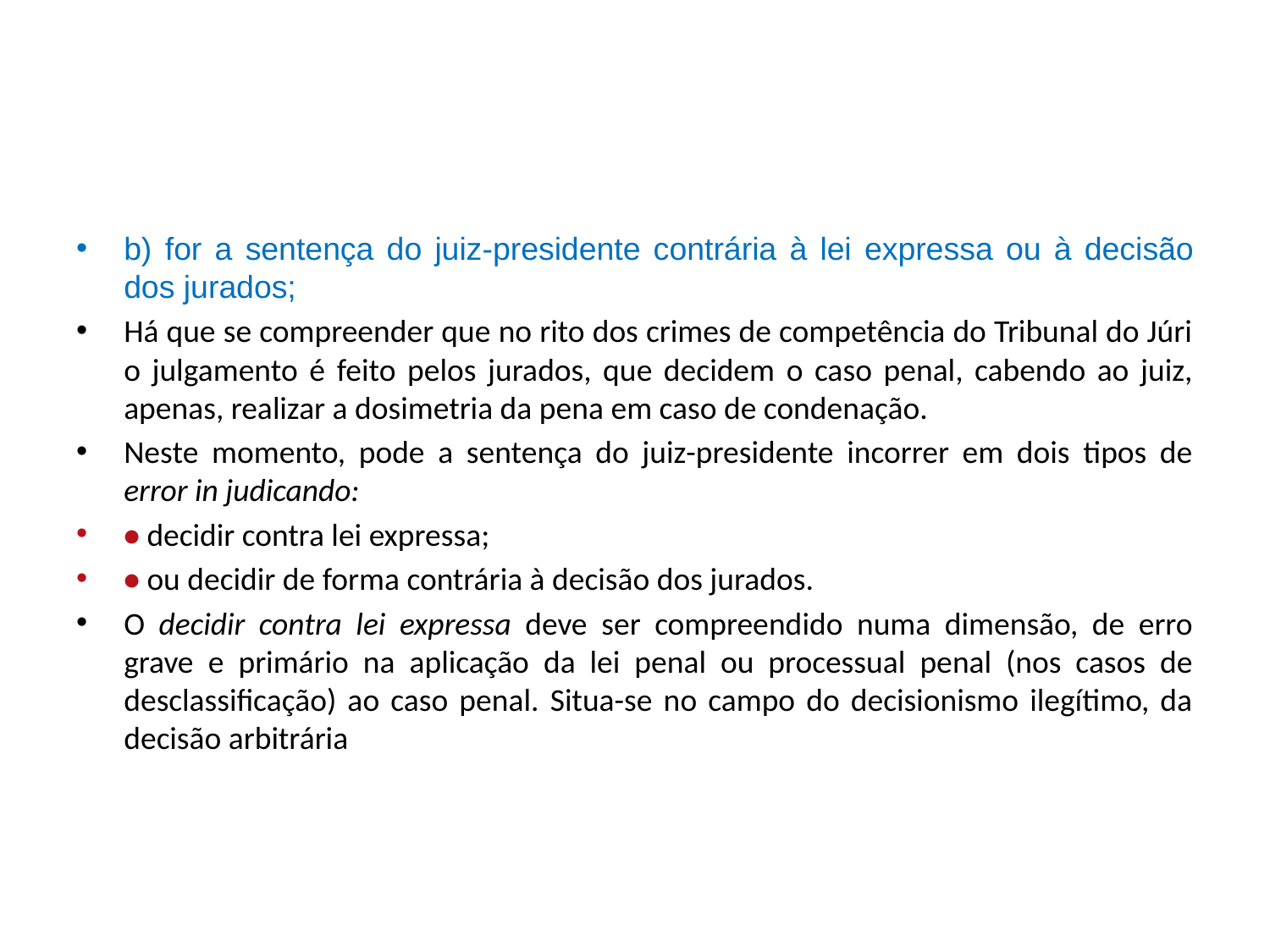

#
b) for a sentença do juiz-presidente contrária à lei expressa ou à decisão dos jurados;
Há que se compreender que no rito dos crimes de competência do Tribunal do Júri o julgamento é feito pelos jurados, que decidem o caso penal, cabendo ao juiz, apenas, realizar a dosimetria da pena em caso de condenação.
Neste momento, pode a sentença do juiz-presidente incorrer em dois tipos de error in judicando:
• decidir contra lei expressa;
• ou decidir de forma contrária à decisão dos jurados.
O decidir contra lei expressa deve ser compreendido numa dimensão, de erro grave e primário na aplicação da lei penal ou processual penal (nos casos de desclassificação) ao caso penal. Situa-se no campo do decisionismo ilegítimo, da decisão arbitrária